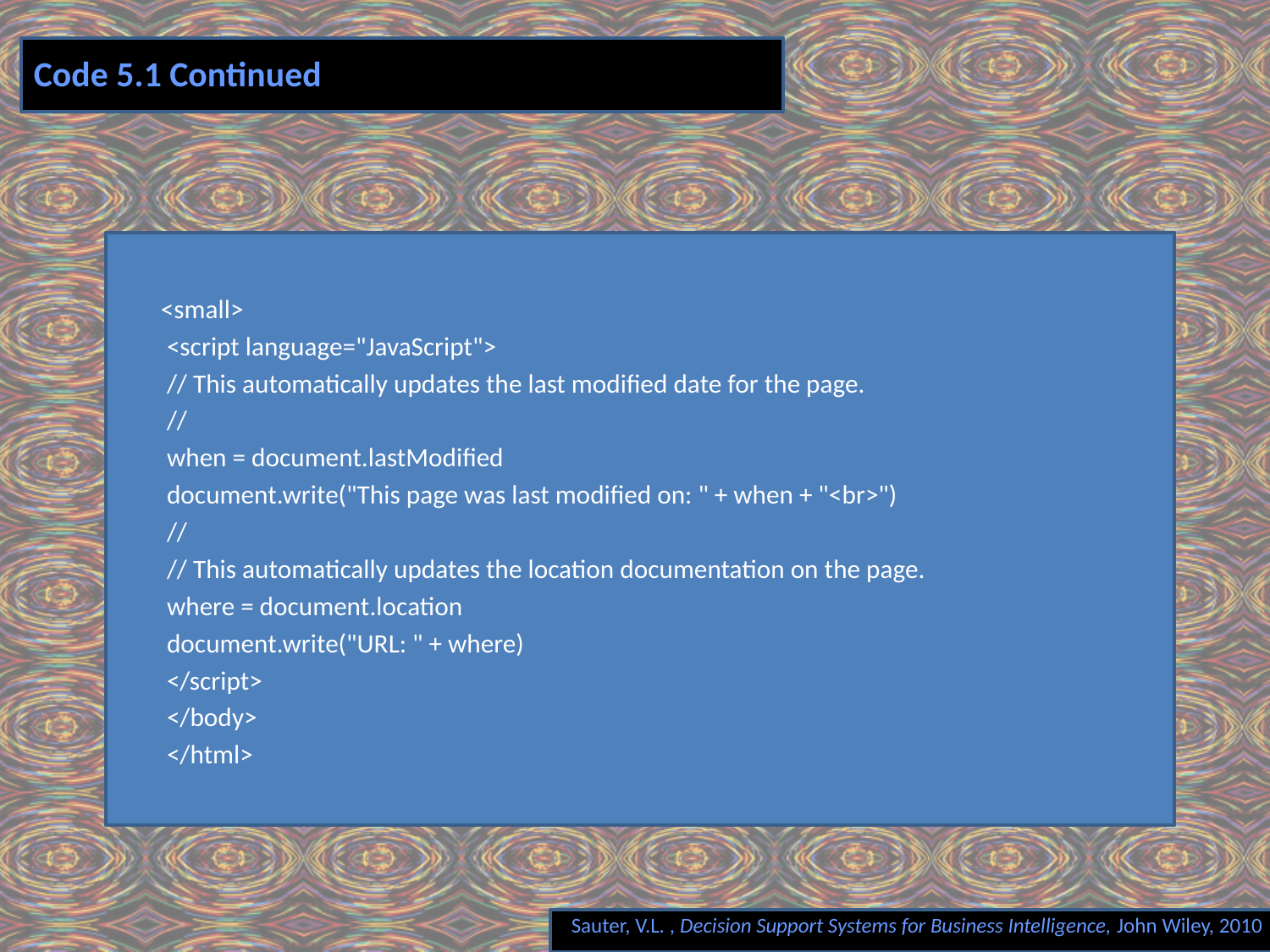

# Code 5.1 Continued
<small>
 <script language="JavaScript">
 // This automatically updates the last modified date for the page.
 //
 when = document.lastModified
 document.write("This page was last modified on: " + when + "<br>")
 //
 // This automatically updates the location documentation on the page.
 where = document.location
 document.write("URL: " + where)
 </script>
 </body>
 </html>